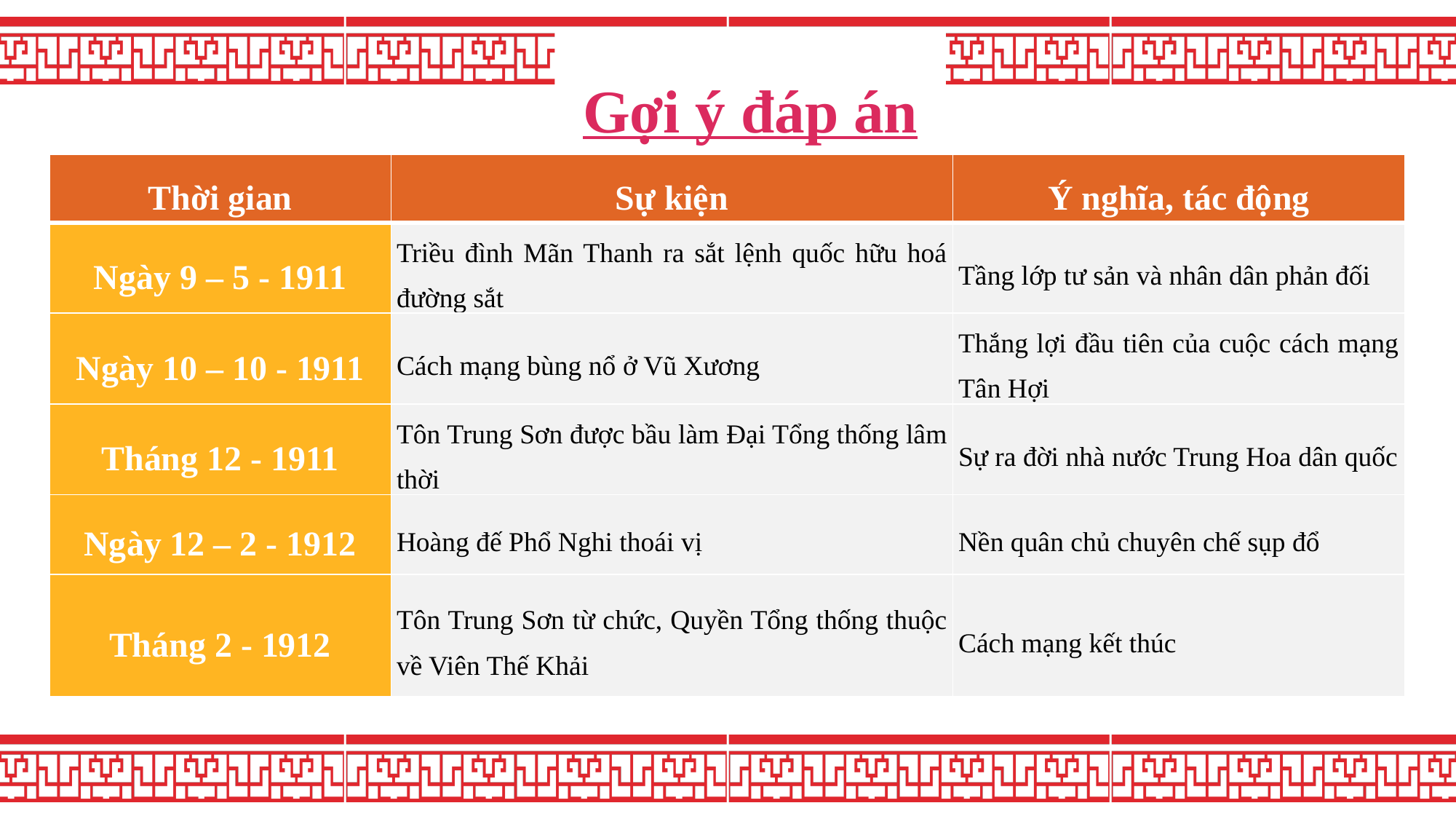

Gợi ý đáp án
| Thời gian | Sự kiện | Ý nghĩa, tác động |
| --- | --- | --- |
| Ngày 9 – 5 - 1911 | Triều đình Mãn Thanh ra sắt lệnh quốc hữu hoá đường sắt | Tầng lớp tư sản và nhân dân phản đối |
| Ngày 10 – 10 - 1911 | Cách mạng bùng nổ ở Vũ Xương | Thắng lợi đầu tiên của cuộc cách mạng Tân Hợi |
| Tháng 12 - 1911 | Tôn Trung Sơn được bầu làm Đại Tổng thống lâm thời | Sự ra đời nhà nước Trung Hoa dân quốc |
| Ngày 12 – 2 - 1912 | Hoàng đế Phổ Nghi thoái vị | Nền quân chủ chuyên chế sụp đổ |
| Tháng 2 - 1912 | Tôn Trung Sơn từ chức, Quyền Tổng thống thuộc về Viên Thế Khải | Cách mạng kết thúc |